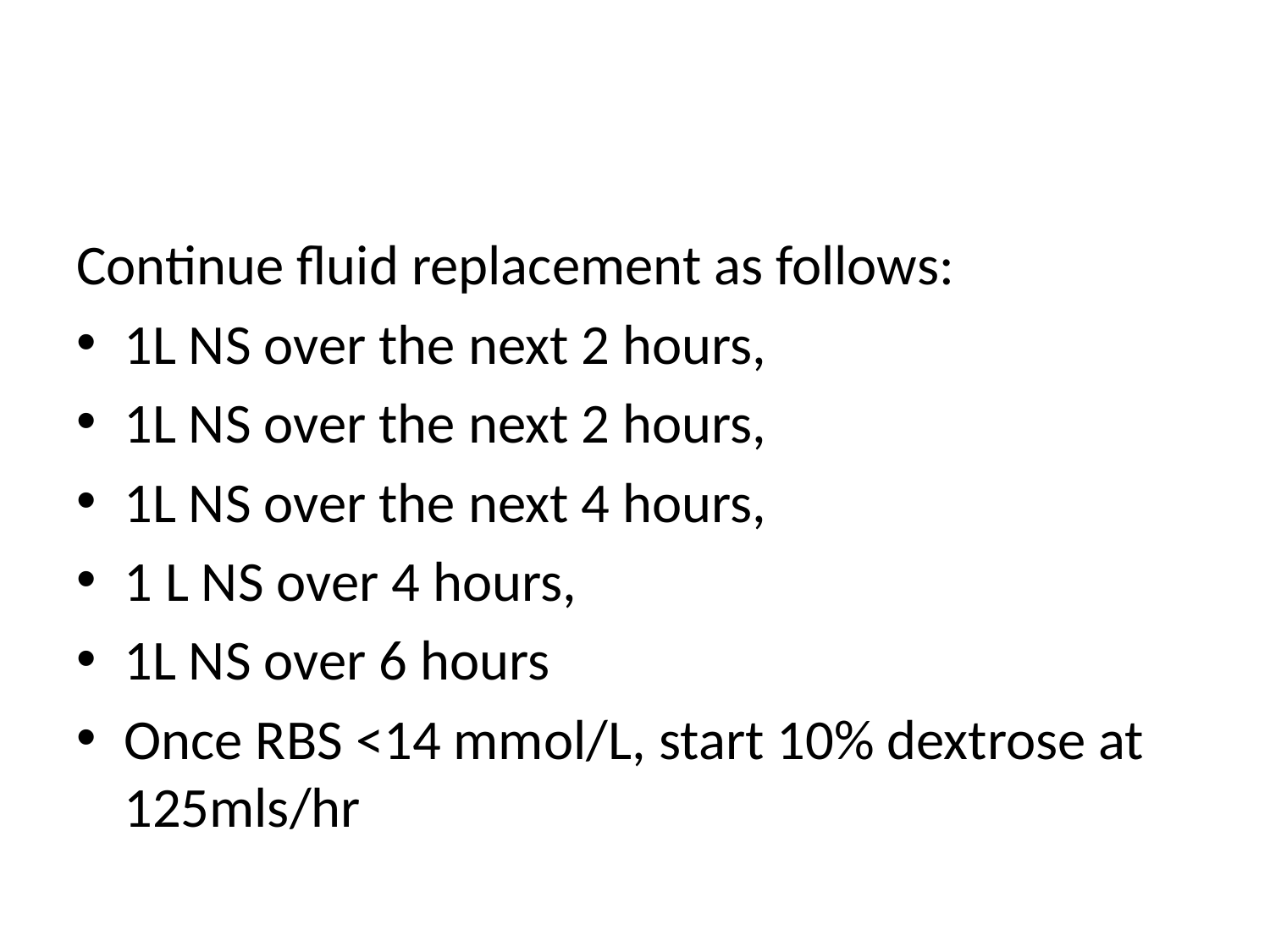

#
Continue fluid replacement as follows:
1L NS over the next 2 hours,
1L NS over the next 2 hours,
1L NS over the next 4 hours,
1 L NS over 4 hours,
1L NS over 6 hours
Once RBS <14 mmol/L, start 10% dextrose at 125mls/hr